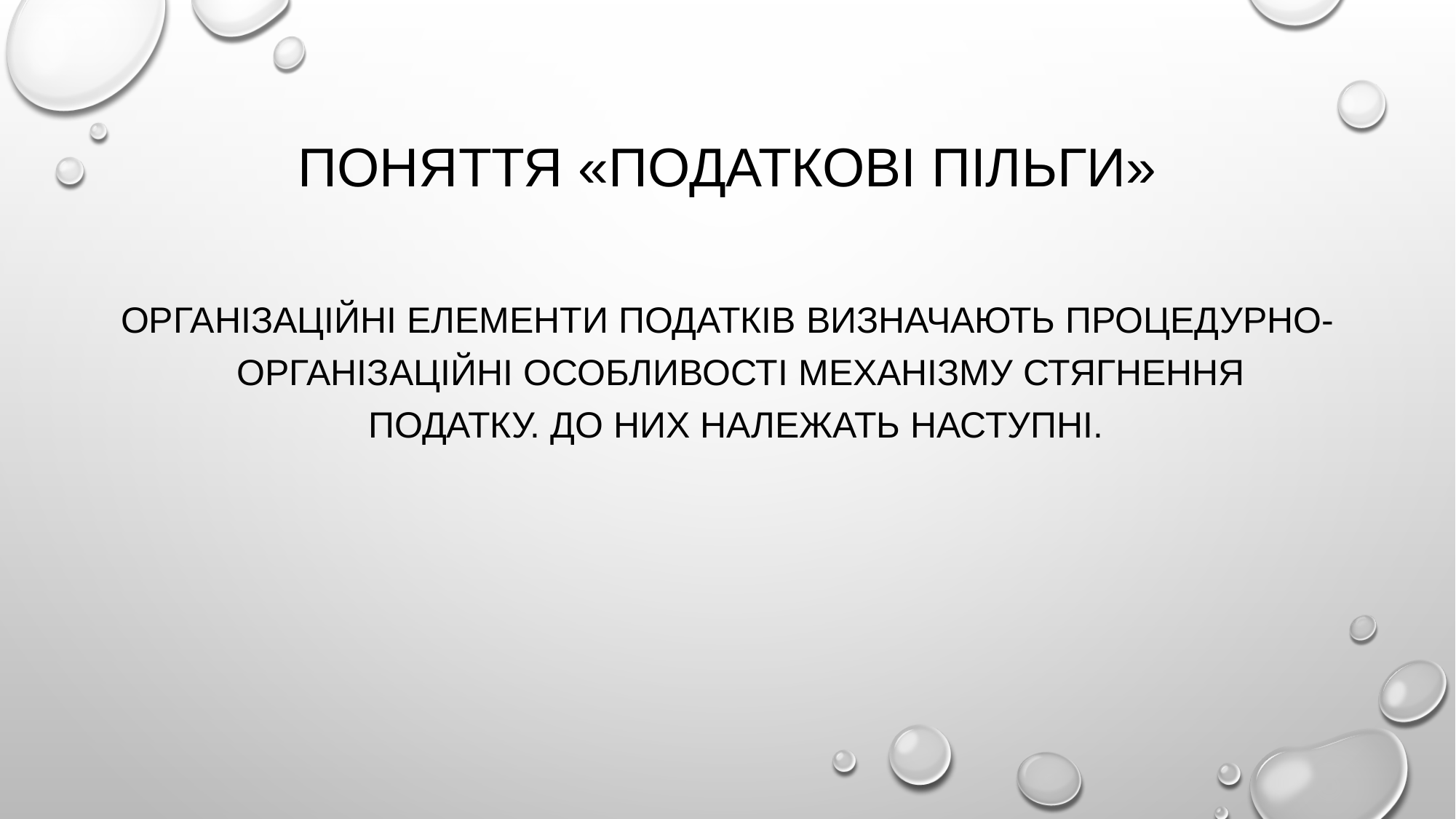

# Поняття «податкові пільги»
Організаційні елементи податків визначають процедурно-організаційні особливості механізму стягнення податку. До них належать наступні.